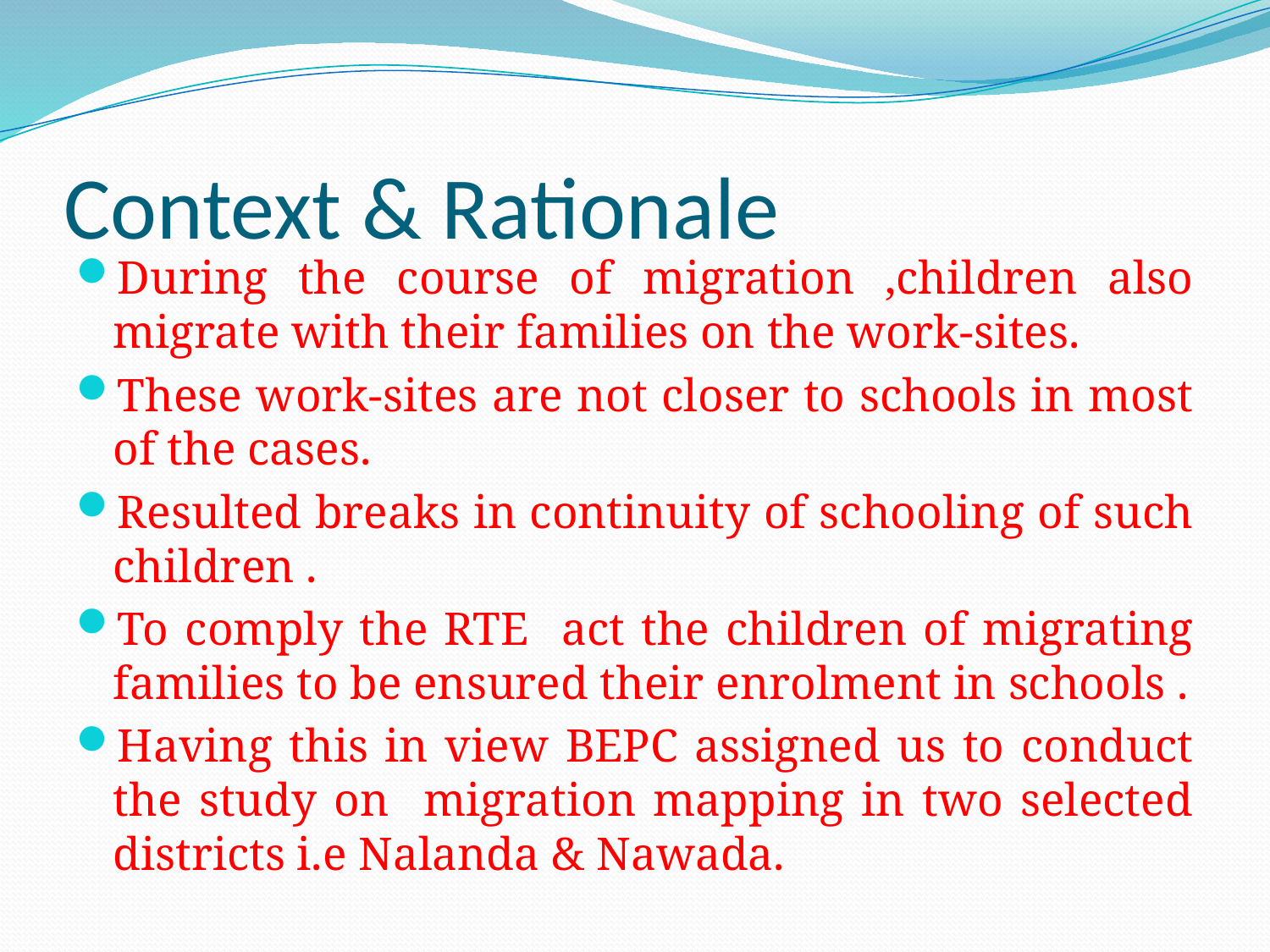

# Context & Rationale
During the course of migration ,children also migrate with their families on the work-sites.
These work-sites are not closer to schools in most of the cases.
Resulted breaks in continuity of schooling of such children .
To comply the RTE  act the children of migrating families to be ensured their enrolment in schools .
Having this in view BEPC assigned us to conduct the study on  migration mapping in two selected districts i.e Nalanda & Nawada.